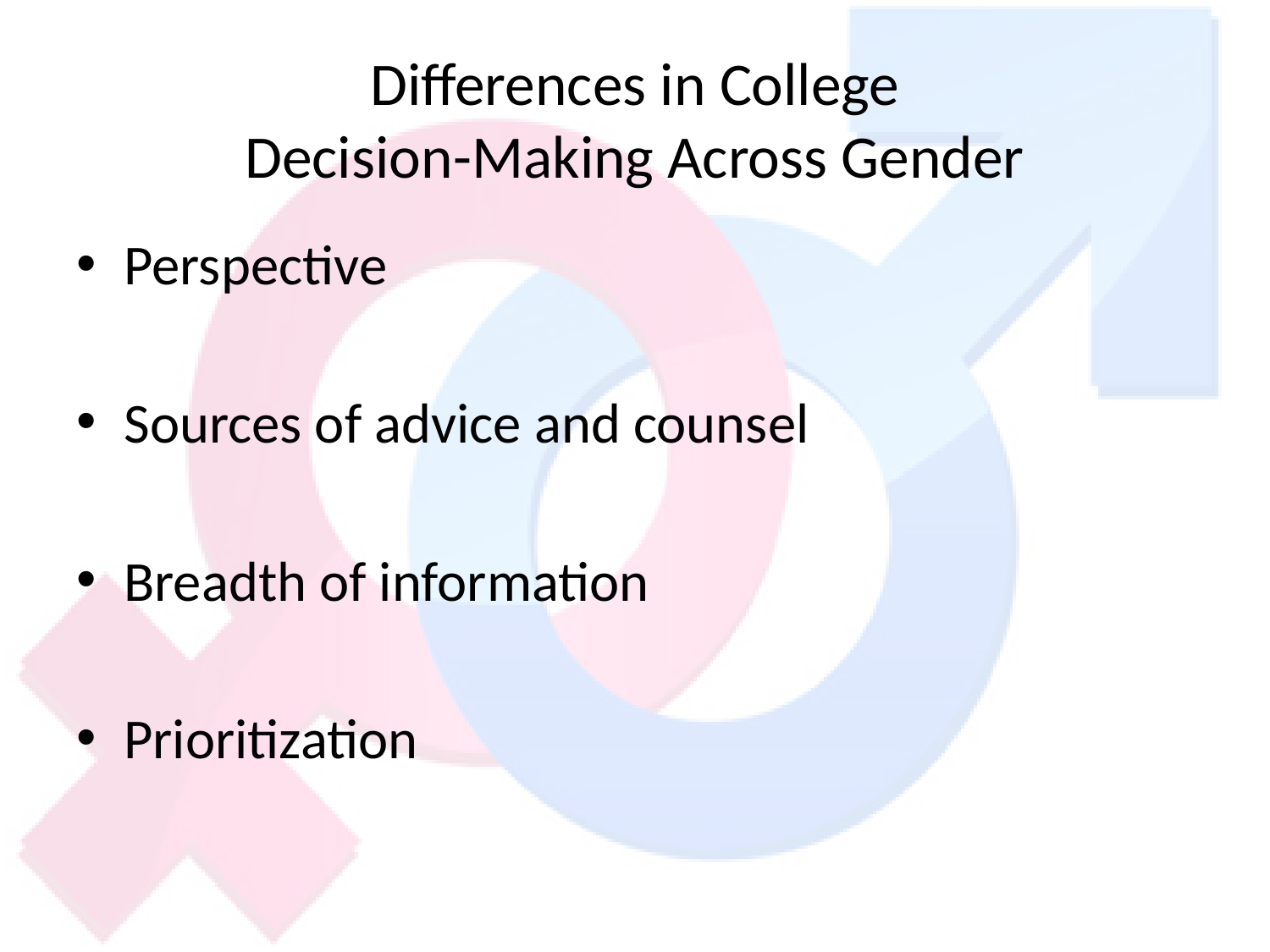

# Differences in College Decision-Making Across Gender
Perspective

Sources of advice and counsel

Breadth of information

Prioritization